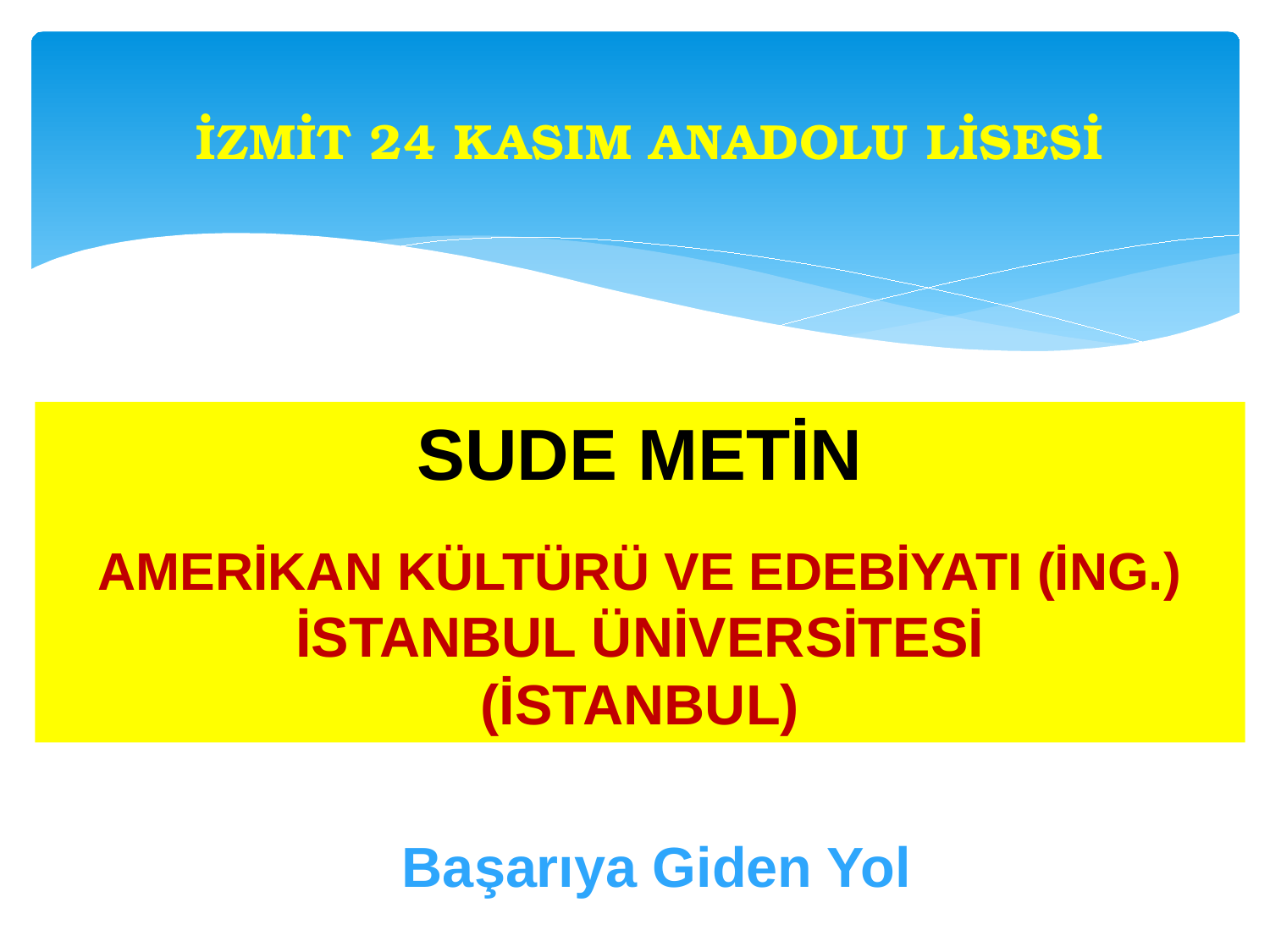

İZMİT 24 KASIM ANADOLU LİSESİ
SUDE METİN

AMERİKAN KÜLTÜRÜ VE EDEBİYATI (İNG.)
İSTANBUL ÜNİVERSİTESİ
(İSTANBUL)
Başarıya Giden Yol